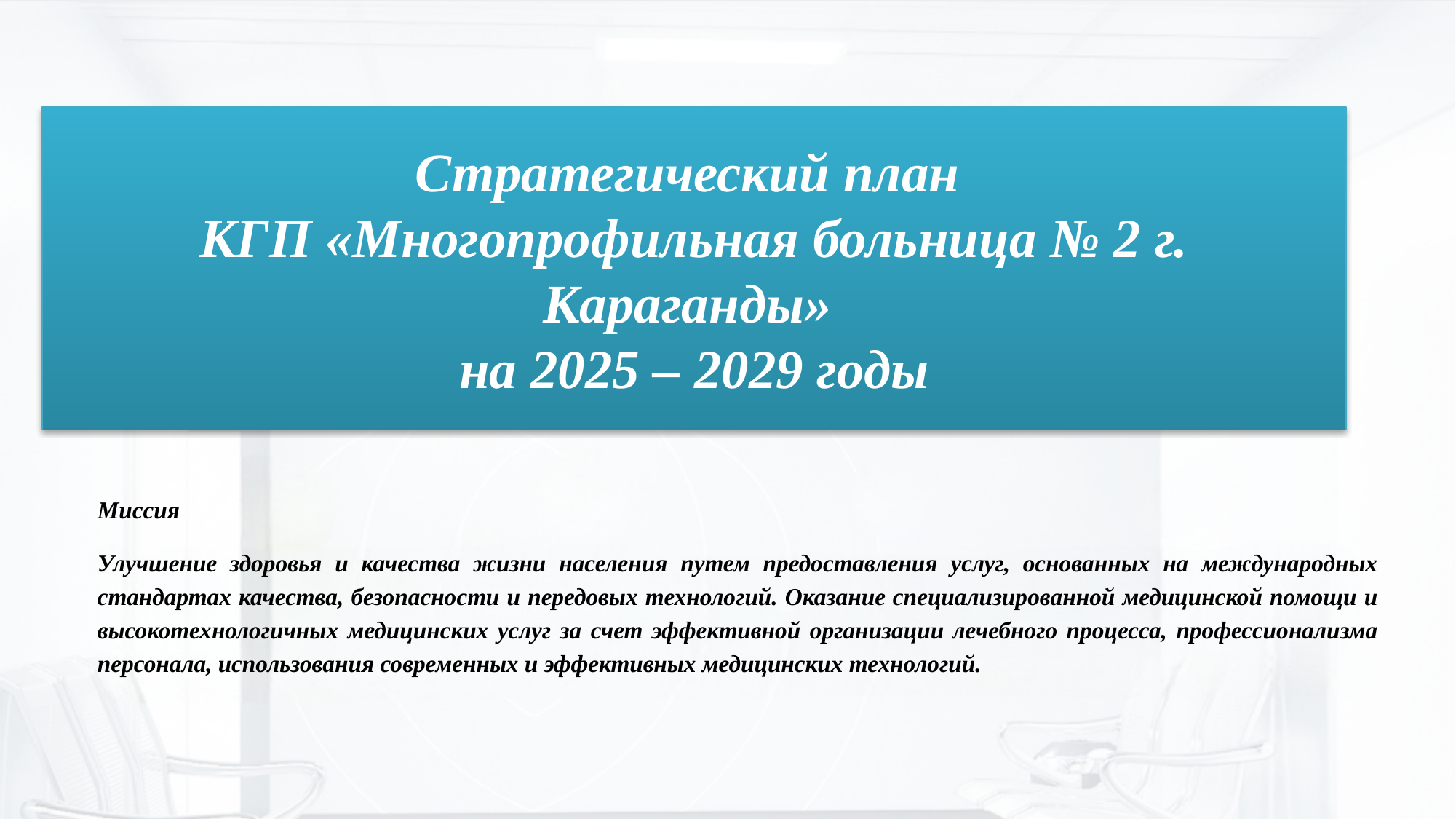

# Стратегический план КГП «Многопрофильная больница № 2 г. Караганды» на 2025 – 2029 годы
Миссия
Улучшение здоровья и качества жизни населения путем предоставления услуг, основанных на международных стандартах качества, безопасности и передовых технологий. Оказание специализированной медицинской помощи и высокотехнологичных медицинских услуг за счет эффективной организации лечебного процесса, профессионализма персонала, использования современных и эффективных медицинских технологий.